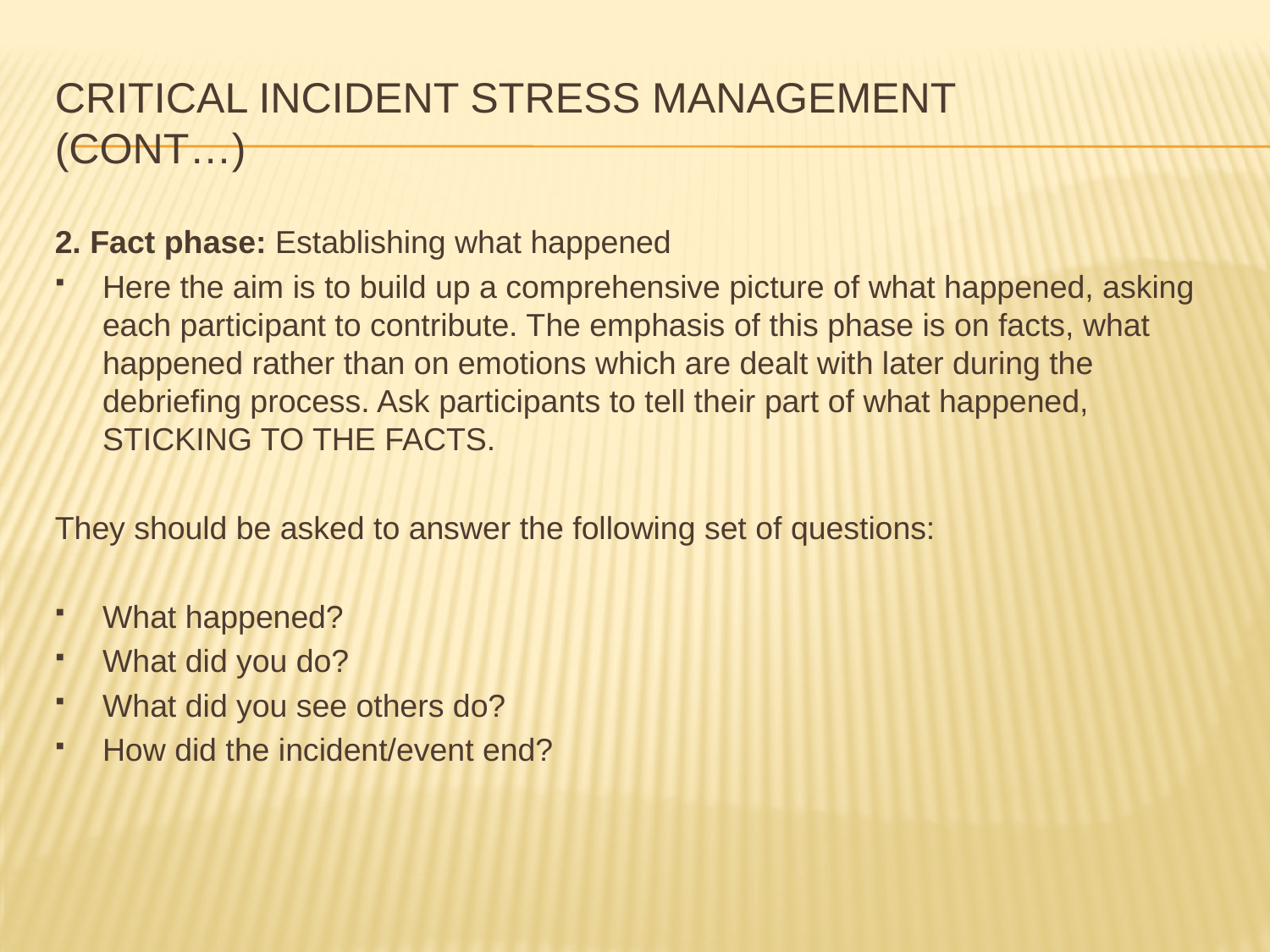

# Critical Incident Stress Management (cont…)
2. Fact phase: Establishing what happened
Here the aim is to build up a comprehensive picture of what happened, asking each participant to contribute. The emphasis of this phase is on facts, what happened rather than on emotions which are dealt with later during the debriefing process. Ask participants to tell their part of what happened, STICKING TO THE FACTS.

They should be asked to answer the following set of questions:

What happened?
What did you do?
What did you see others do?
How did the incident/event end?